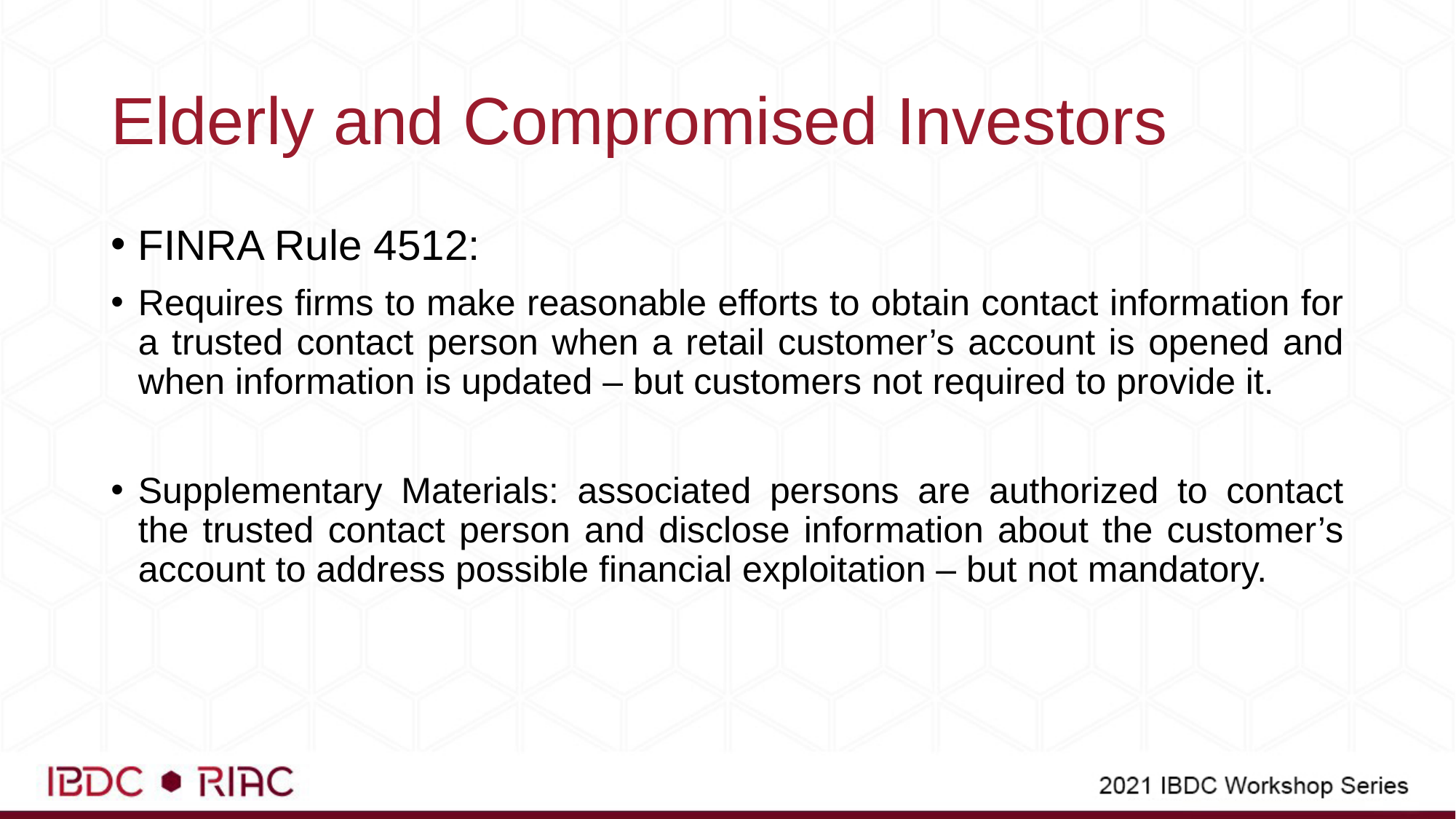

# Elderly and Compromised Investors
FINRA Rule 4512:
Requires firms to make reasonable efforts to obtain contact information for a trusted contact person when a retail customer’s account is opened and when information is updated – but customers not required to provide it.

Supplementary Materials: associated persons are authorized to contact the trusted contact person and disclose information about the customer’s account to address possible financial exploitation – but not mandatory.